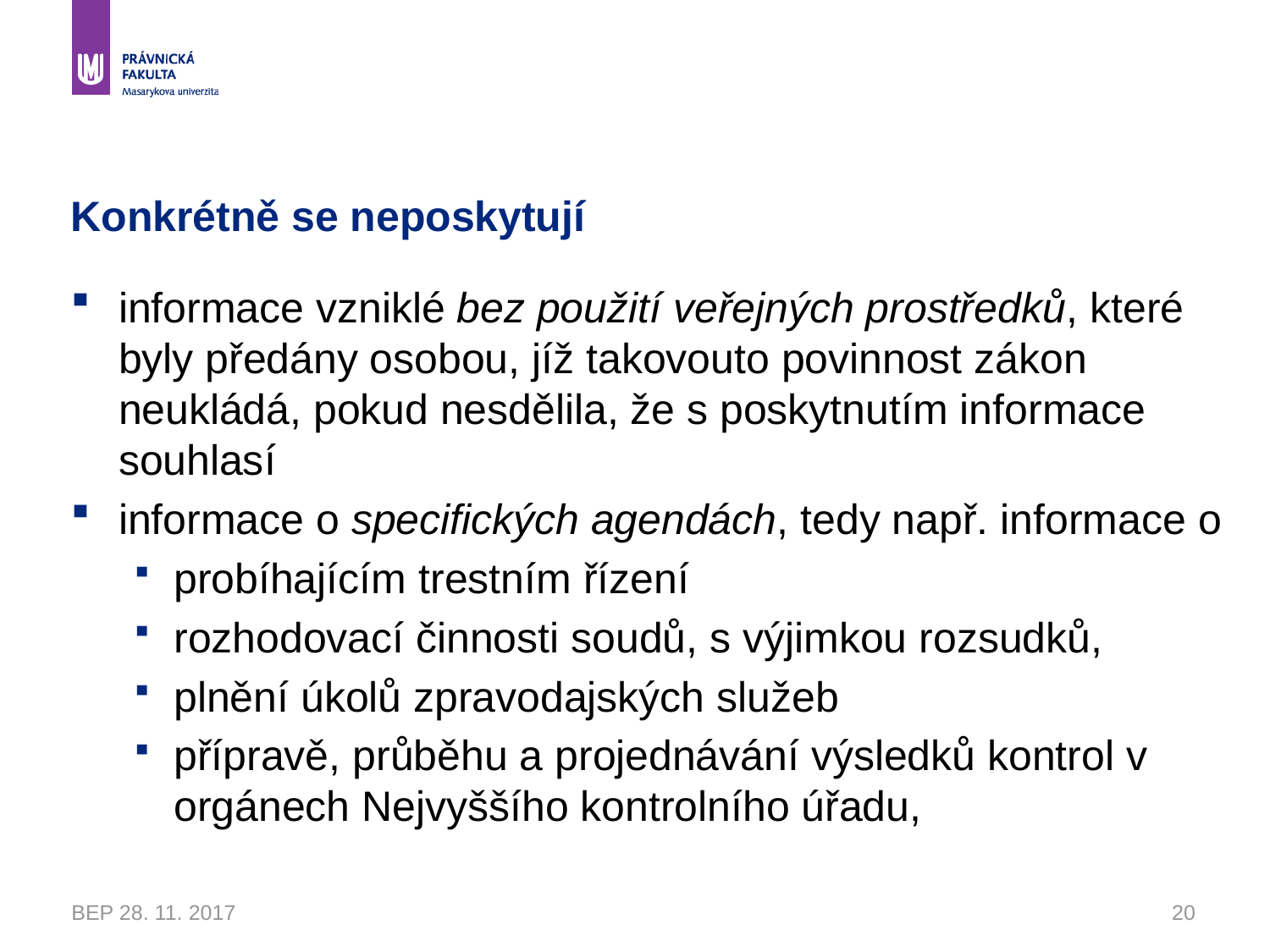

# Konkrétně se neposkytují
informace vzniklé bez použití veřejných prostředků, které byly předány osobou, jíž takovouto povinnost zákon neukládá, pokud nesdělila, že s poskytnutím informace souhlasí
informace o specifických agendách, tedy např. informace o
probíhajícím trestním řízení
rozhodovací činnosti soudů, s výjimkou rozsudků,
plnění úkolů zpravodajských služeb
přípravě, průběhu a projednávání výsledků kontrol v orgánech Nejvyššího kontrolního úřadu,

BEP 28. 11. 2017
20